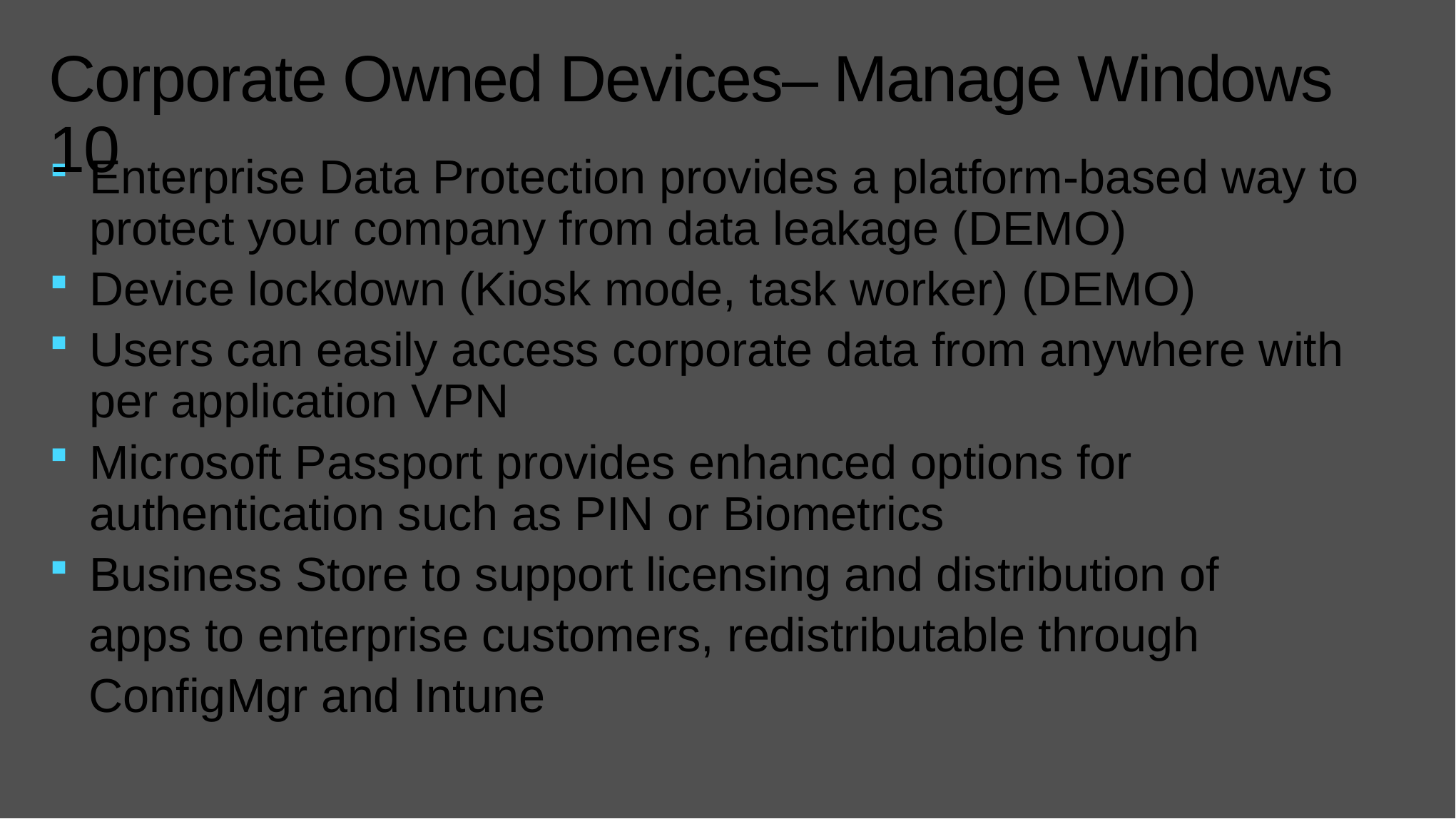

# Corporate Owned Devices– Manage Windows 10
Enterprise Data Protection provides a platform-based way to protect your company from data leakage (DEMO)
Device lockdown (Kiosk mode, task worker) (DEMO)
Users can easily access corporate data from anywhere with per application VPN
Microsoft Passport provides enhanced options for authentication such as PIN or Biometrics
Business Store to support licensing and distribution of
   apps to enterprise customers, redistributable through
   ConfigMgr and Intune